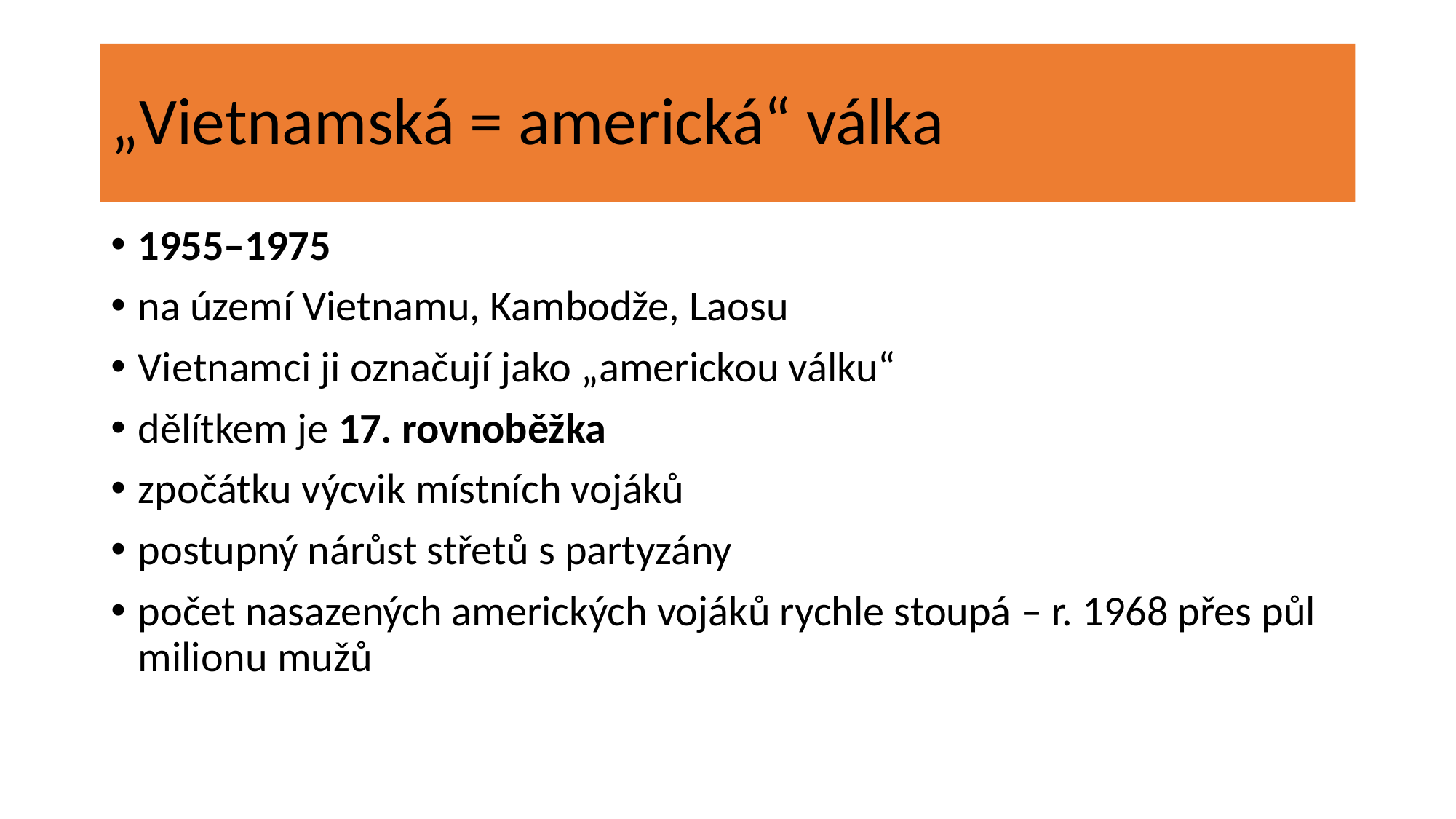

# „Vietnamská = americká“ válka
1955–1975
na území Vietnamu, Kambodže, Laosu
Vietnamci ji označují jako „americkou válku“
dělítkem je 17. rovnoběžka
zpočátku výcvik místních vojáků
postupný nárůst střetů s partyzány
počet nasazených amerických vojáků rychle stoupá – r. 1968 přes půl milionu mužů